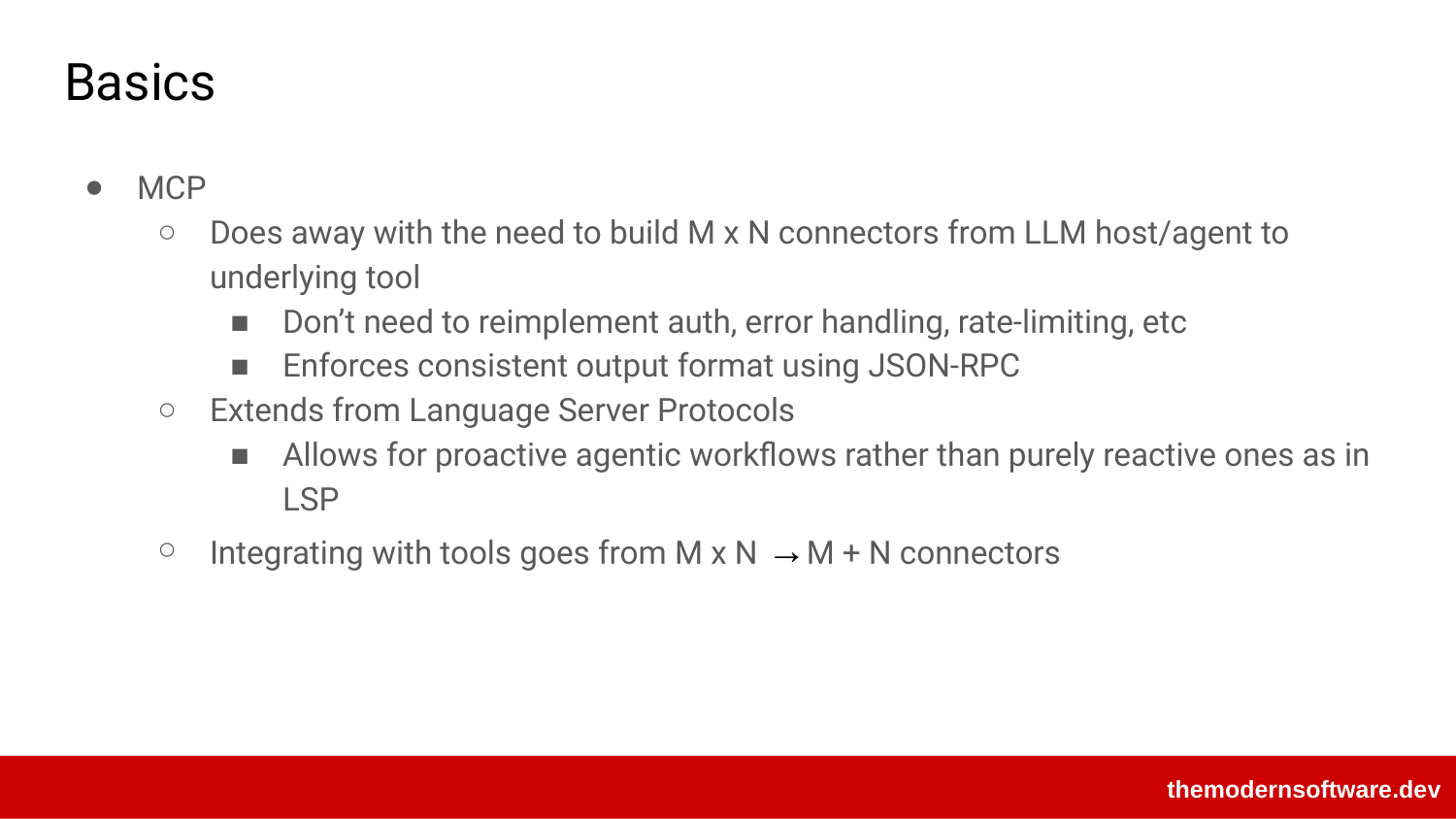

# Basics
MCP
Does away with the need to build M x N connectors from LLM host/agent to underlying tool
Don’t need to reimplement auth, error handling, rate-limiting, etc
Enforces consistent output format using JSON-RPC
Extends from Language Server Protocols
Allows for proactive agentic workflows rather than purely reactive ones as in LSP
Integrating with tools goes from M x N →M + N connectors

themodernsoftware.dev